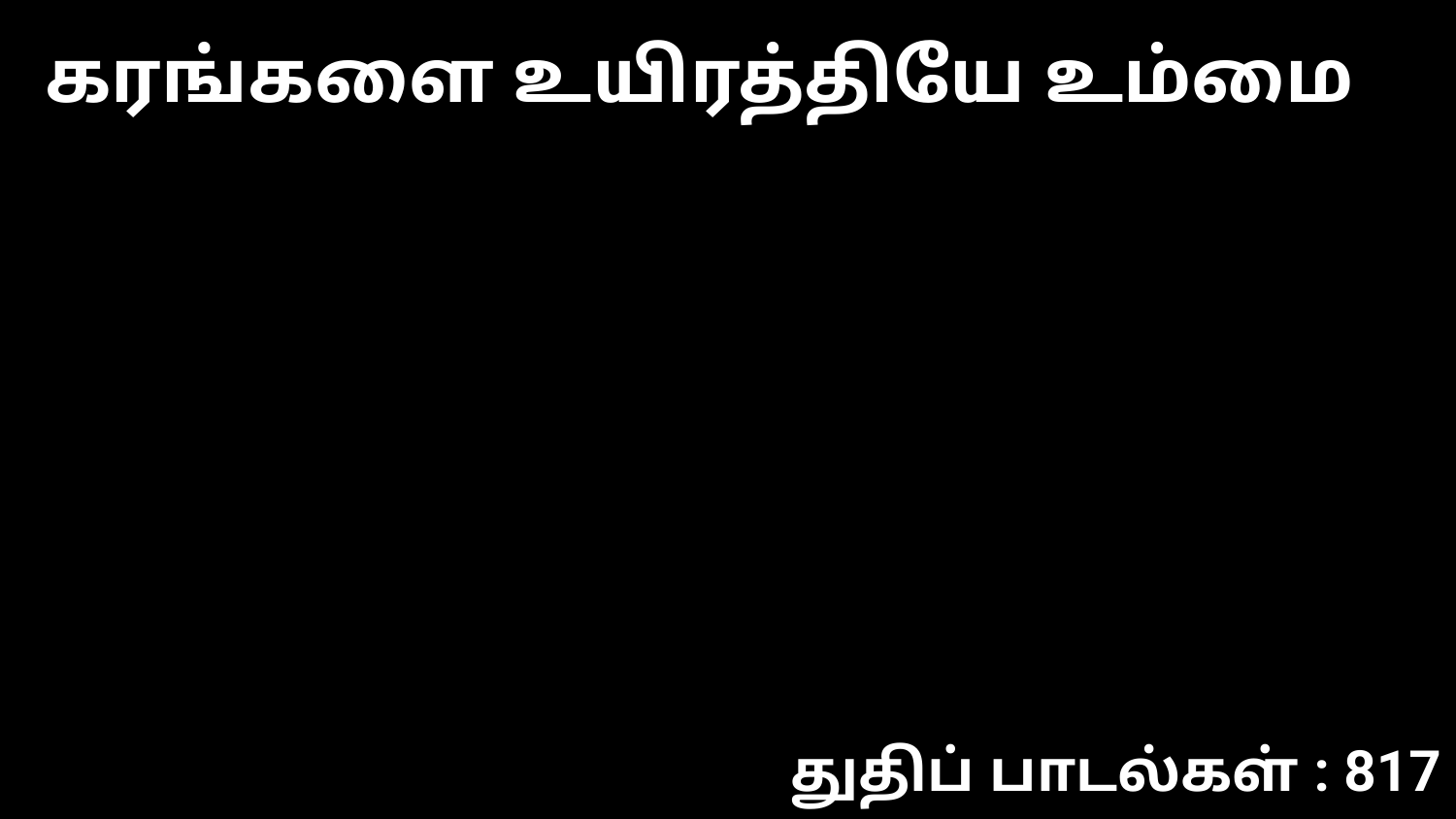

கரங்களை உயிரத்தியே உம்மை
துதிப் பாடல்கள் : 817